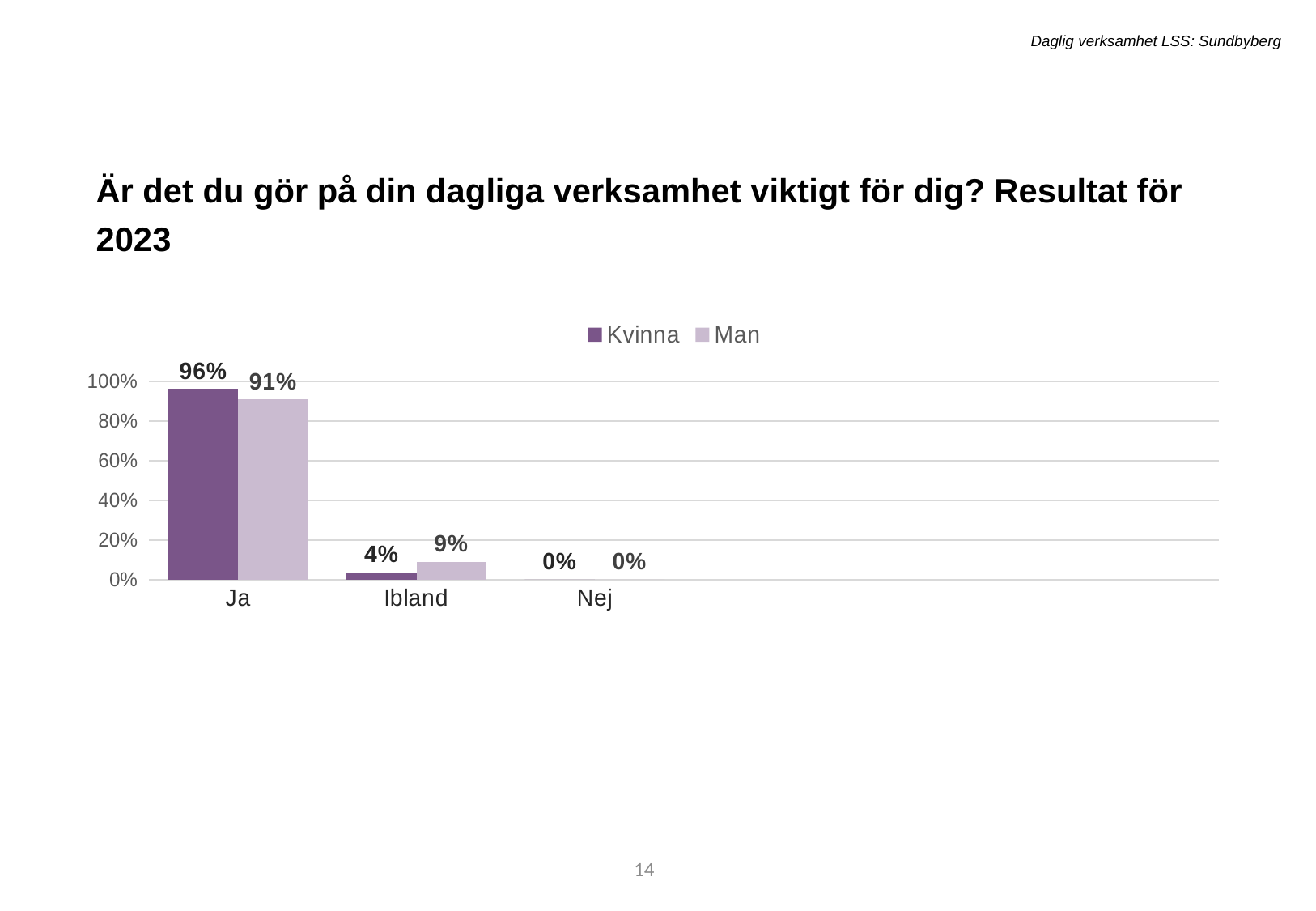

Daglig verksamhet LSS: Sundbyberg
Är det du gör på din dagliga verksamhet viktigt för dig? Resultat för 2023

[unsupported chart]

14